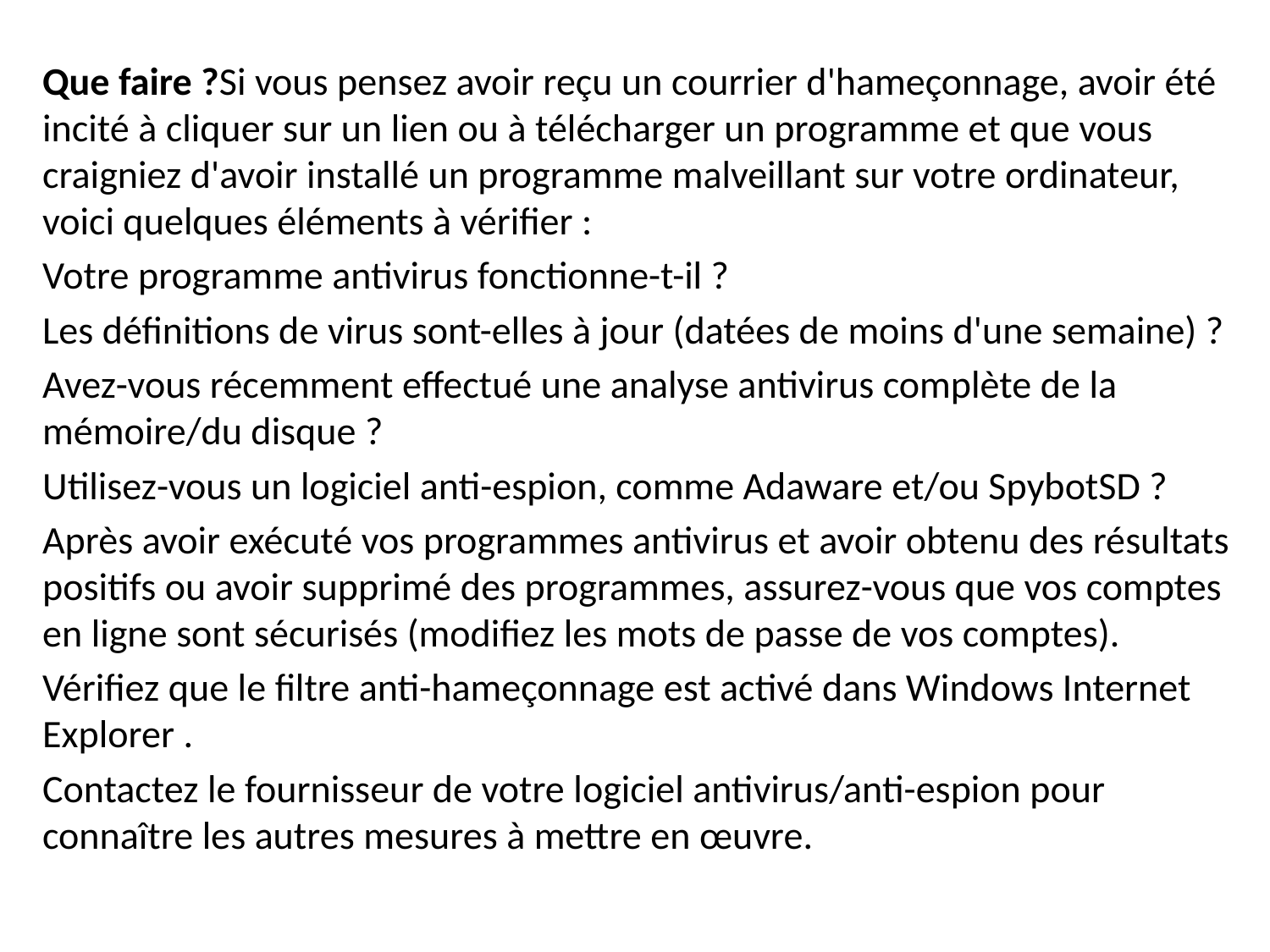

Que faire ?Si vous pensez avoir reçu un courrier d'hameçonnage, avoir été incité à cliquer sur un lien ou à télécharger un programme et que vous craigniez d'avoir installé un programme malveillant sur votre ordinateur, voici quelques éléments à vérifier :
Votre programme antivirus fonctionne-t-il ?
Les définitions de virus sont-elles à jour (datées de moins d'une semaine) ?
Avez-vous récemment effectué une analyse antivirus complète de la mémoire/du disque ?
Utilisez-vous un logiciel anti-espion, comme Adaware et/ou SpybotSD ?
Après avoir exécuté vos programmes antivirus et avoir obtenu des résultats positifs ou avoir supprimé des programmes, assurez-vous que vos comptes en ligne sont sécurisés (modifiez les mots de passe de vos comptes).
Vérifiez que le filtre anti-hameçonnage est activé dans Windows Internet Explorer .
Contactez le fournisseur de votre logiciel antivirus/anti-espion pour connaître les autres mesures à mettre en œuvre.